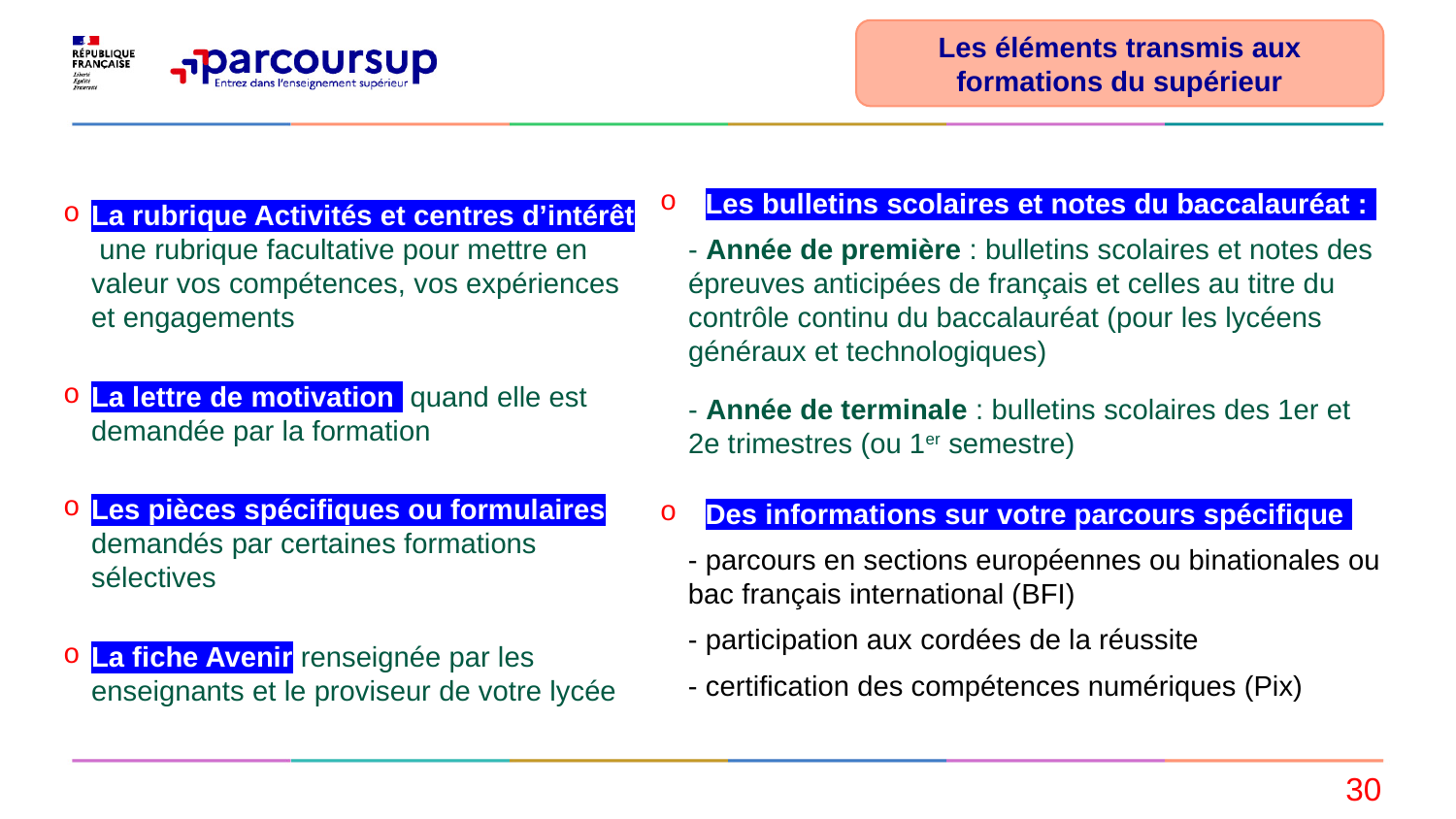

Les éléments transmis aux formations du supérieur

Les bulletins scolaires et notes du baccalauréat :
- Année de première : bulletins scolaires et notes des épreuves anticipées de français et celles au titre du contrôle continu du baccalauréat (pour les lycéens généraux et technologiques)
- Année de terminale : bulletins scolaires des 1er et 2e trimestres (ou 1er semestre)
Des informations sur votre parcours spécifique
- parcours en sections européennes ou binationales ou bac français international (BFI)
- participation aux cordées de la réussite
- certification des compétences numériques (Pix)

La rubrique Activités et centres d’intérêt  une rubrique facultative pour mettre en valeur vos compétences, vos expériences et engagements

La lettre de motivation  quand elle est demandée par la formation

Les pièces spécifiques ou formulaires demandés par certaines formations sélectives

La fiche Avenir renseignée par les enseignants et le proviseur de votre lycée

30